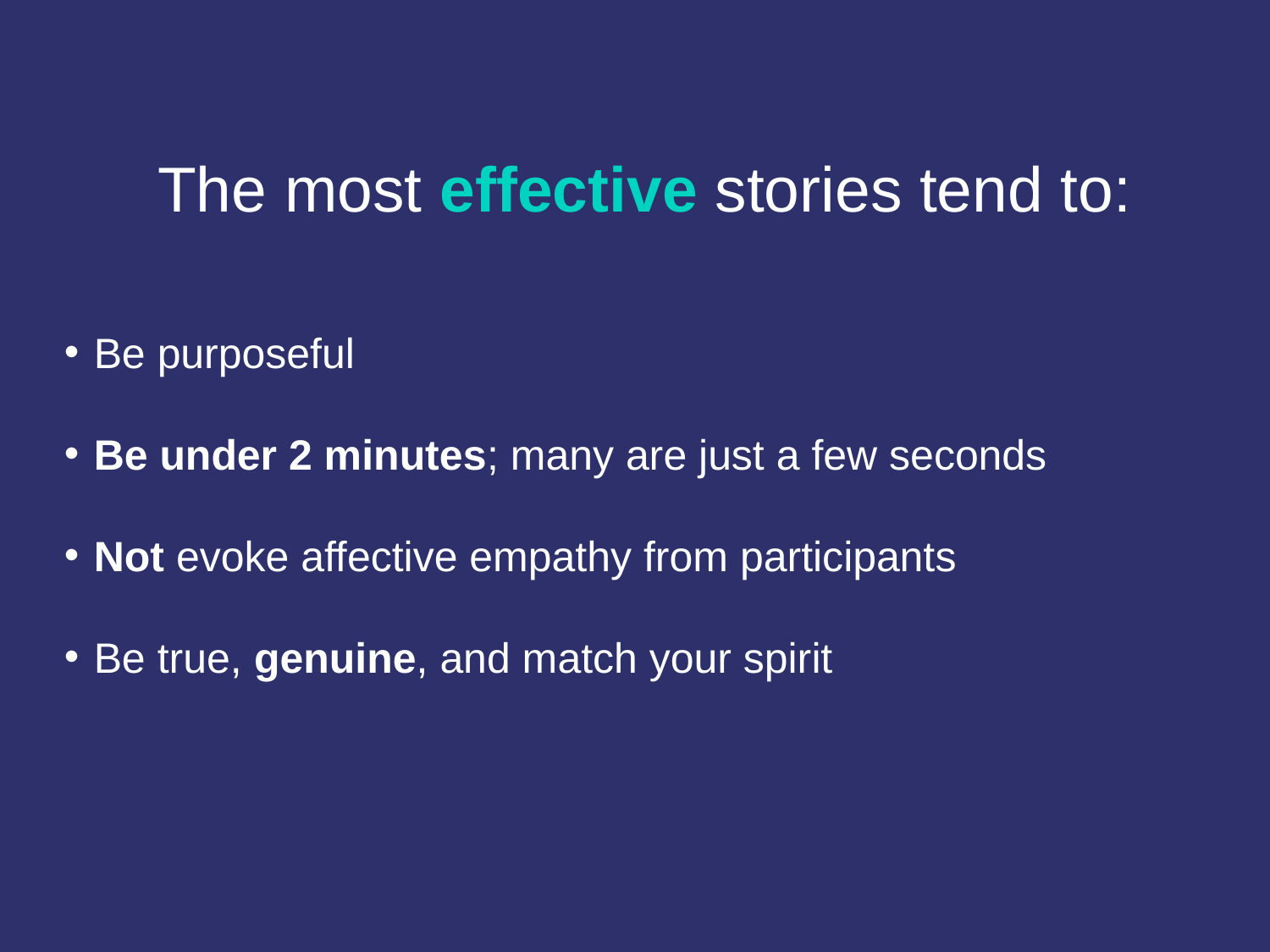

The most effective stories tend to:

Be purposeful

Be under 2 minutes; many are just a few seconds

Not evoke affective empathy from participants

Be true, genuine, and match your spirit